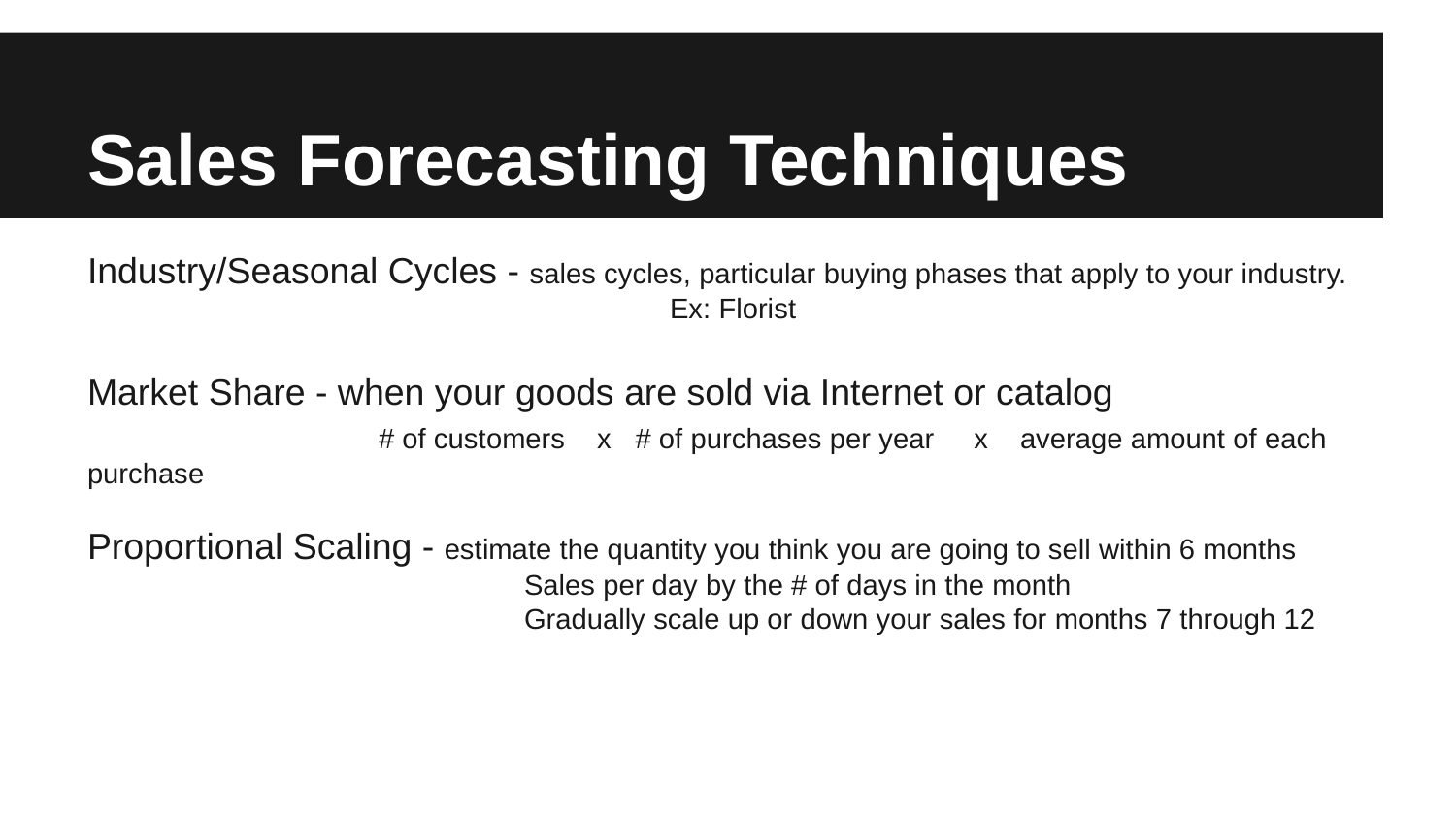

# Sales Forecasting Techniques
Industry/Seasonal Cycles - sales cycles, particular buying phases that apply to your industry.
				Ex: Florist

Market Share - when your goods are sold via Internet or catalog
		# of customers    x   # of purchases per year     x    average amount of each purchase

Proportional Scaling - estimate the quantity you think you are going to sell within 6 months
			Sales per day by the # of days in the month
			Gradually scale up or down your sales for months 7 through 12